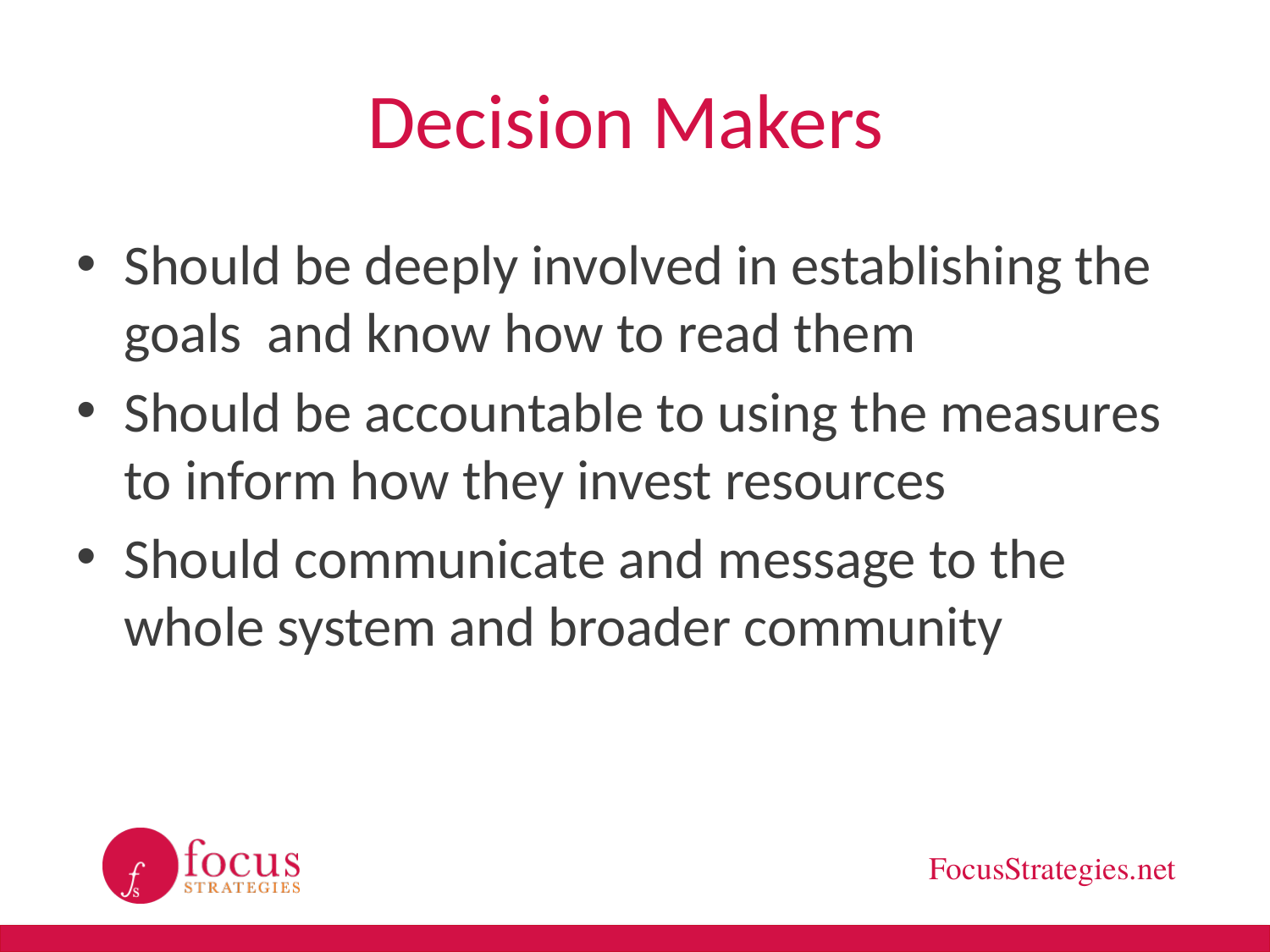

# Decision Makers
Should be deeply involved in establishing the goals  and know how to read them
Should be accountable to using the measures to inform how they invest resources
Should communicate and message to the whole system and broader community